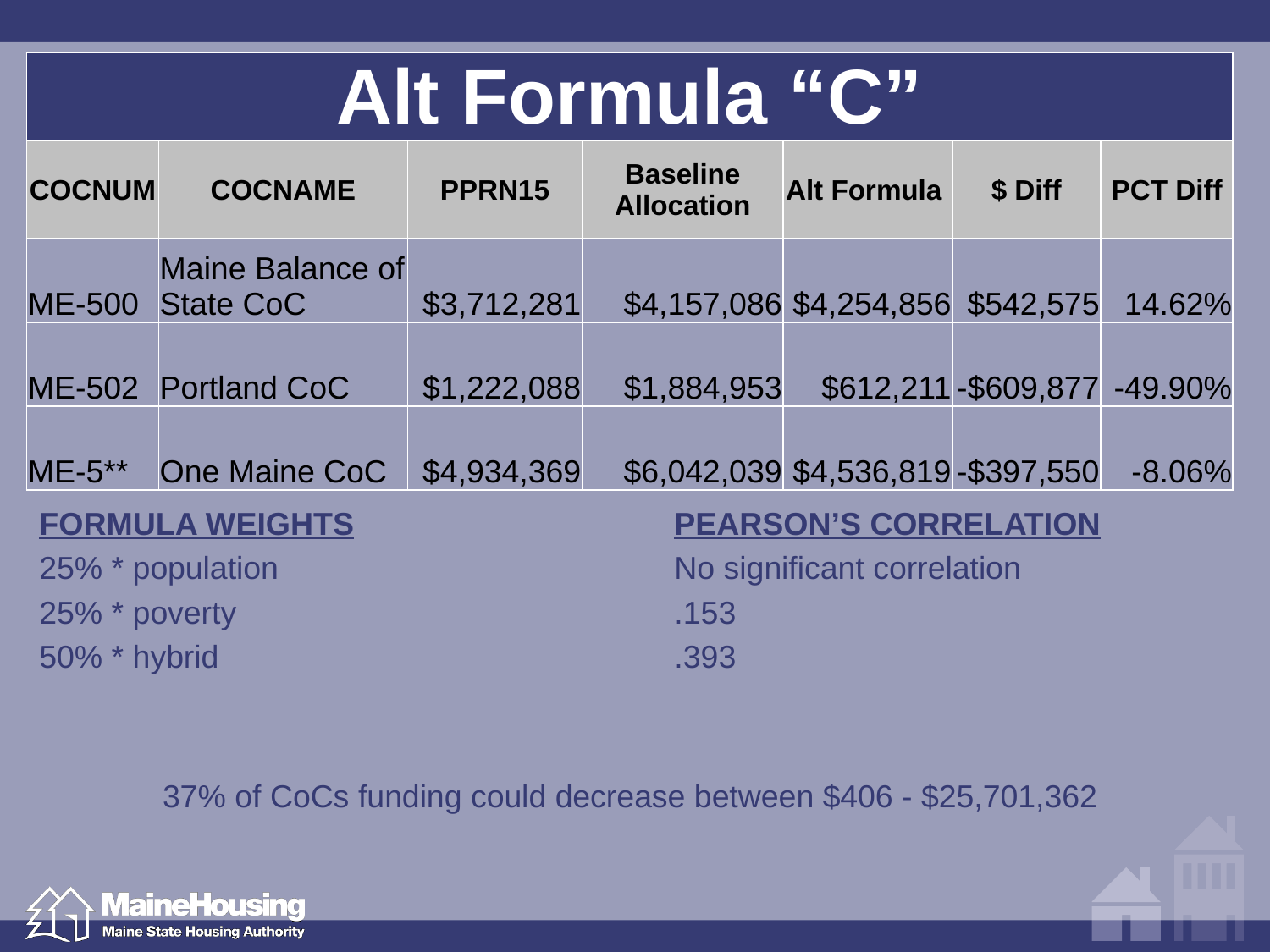

| Alt Formula “C” |  |  |  |  |  |  |
| --- | --- | --- | --- | --- | --- | --- |
| COCNUM | COCNAME | PPRN15 | Baseline Allocation | Alt Formula | $ Diff | PCT Diff |
| ME-500 | Maine Balance of State CoC | $3,712,281 | $4,157,086 | $4,254,856 | $542,575 | 14.62% |
| ME-502 | Portland CoC | $1,222,088 | $1,884,953 | $612,211 | -$609,877 | -49.90% |
| ME-5\*\* | One Maine CoC | $4,934,369 | $6,042,039 | $4,536,819 | -$397,550 | -8.06% |
FORMULA WEIGHTS			PEARSON’S CORRELATION
25% * population				No significant correlation
25% * poverty	 			.153
50% * hybrid				.393

37% of CoCs funding could decrease between $406 - $25,701,362